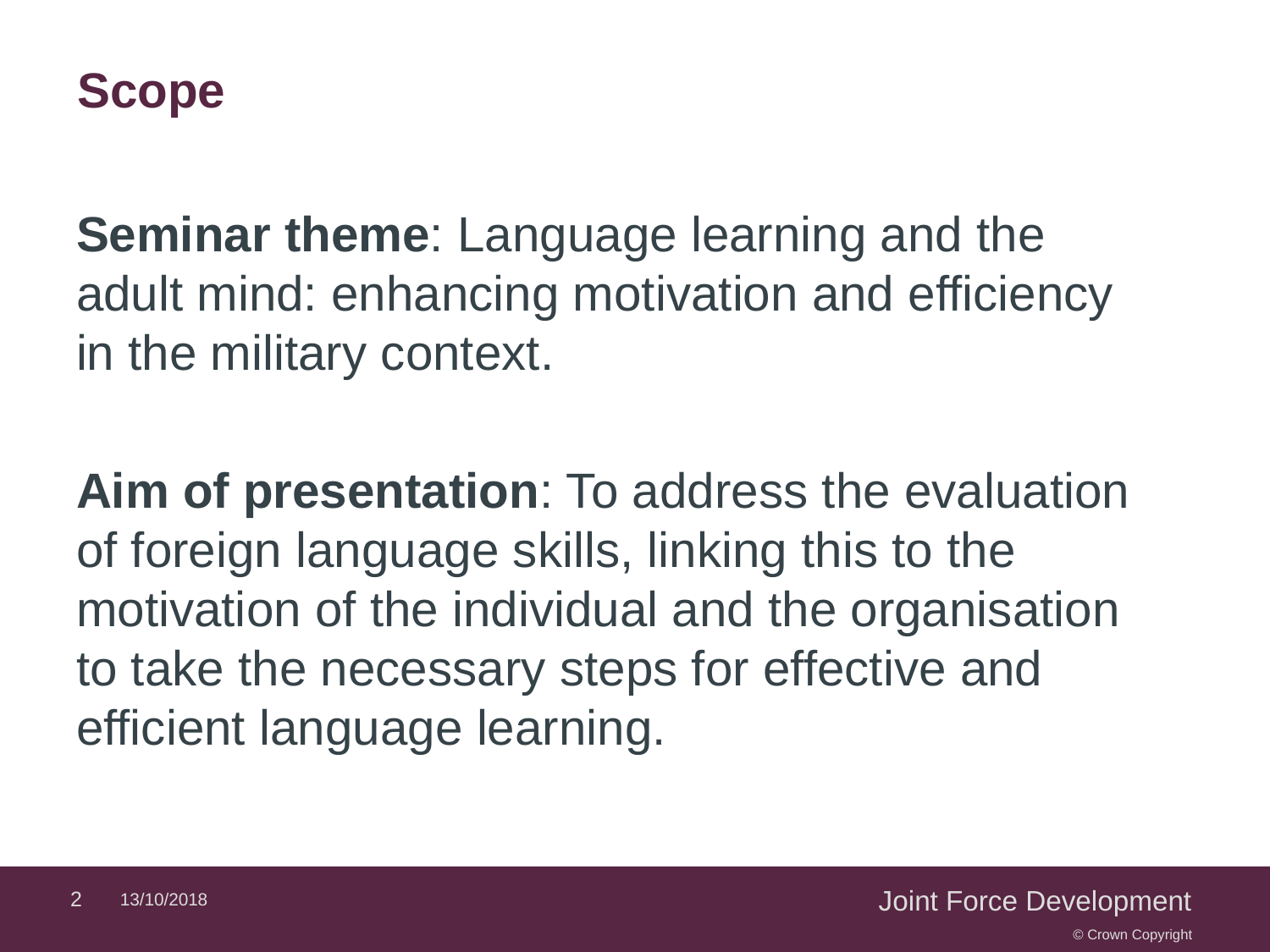

# Scope
Seminar theme: Language learning and the adult mind: enhancing motivation and efficiency in the military context.

Aim of presentation: To address the evaluation of foreign language skills, linking this to the motivation of the individual and the organisation to take the necessary steps for effective and efficient language learning.